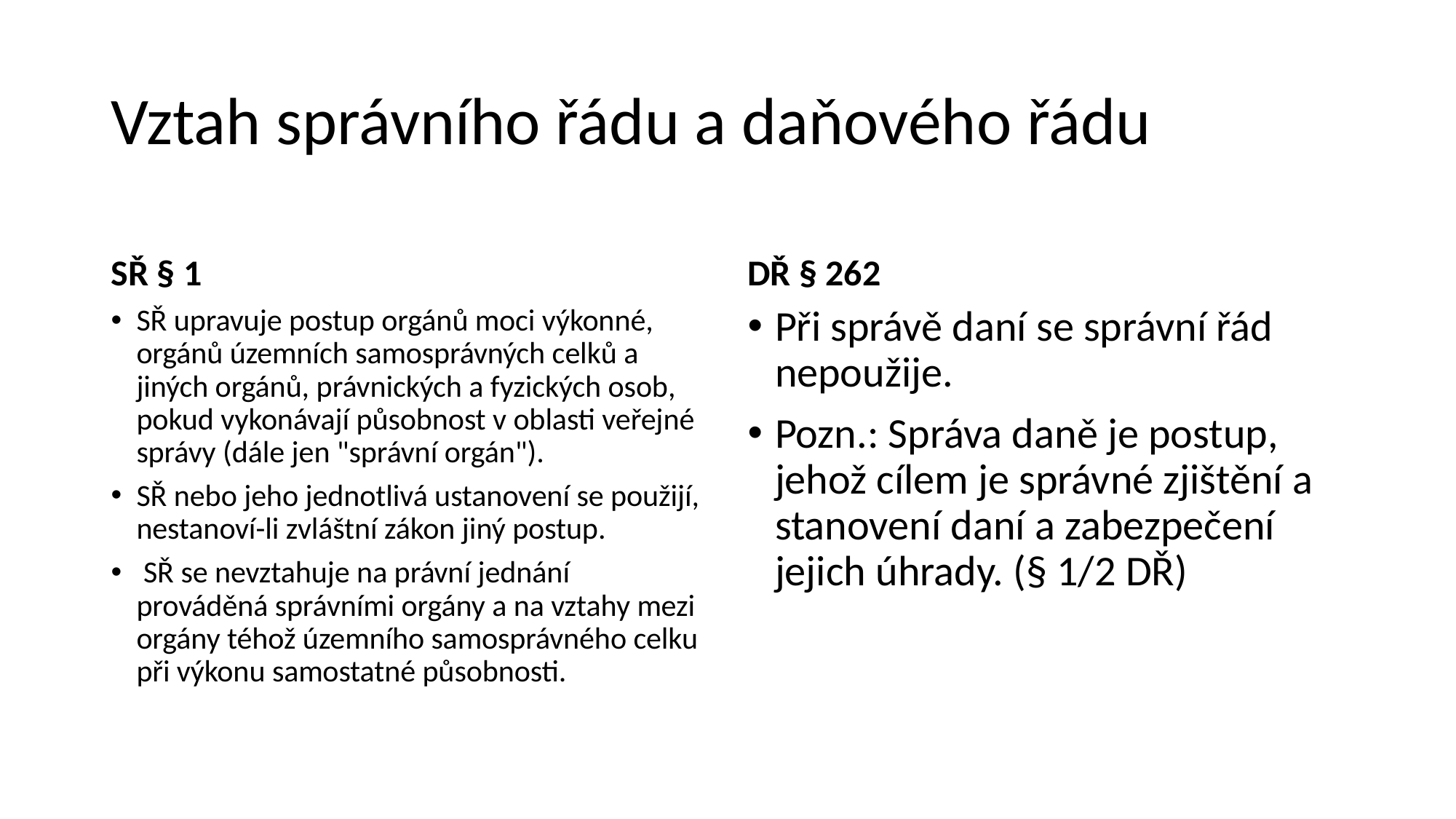

# Vztah správního řádu a daňového řádu
SŘ § 1
DŘ § 262
SŘ upravuje postup orgánů moci výkonné, orgánů územních samosprávných celků a jiných orgánů, právnických a fyzických osob, pokud vykonávají působnost v oblasti veřejné správy (dále jen "správní orgán").
SŘ nebo jeho jednotlivá ustanovení se použijí, nestanoví-li zvláštní zákon jiný postup.
 SŘ se nevztahuje na právní jednání prováděná správními orgány a na vztahy mezi orgány téhož územního samosprávného celku při výkonu samostatné působnosti.
Při správě daní se správní řád nepoužije.
Pozn.: Správa daně je postup, jehož cílem je správné zjištění a stanovení daní a zabezpečení jejich úhrady. (§ 1/2 DŘ)